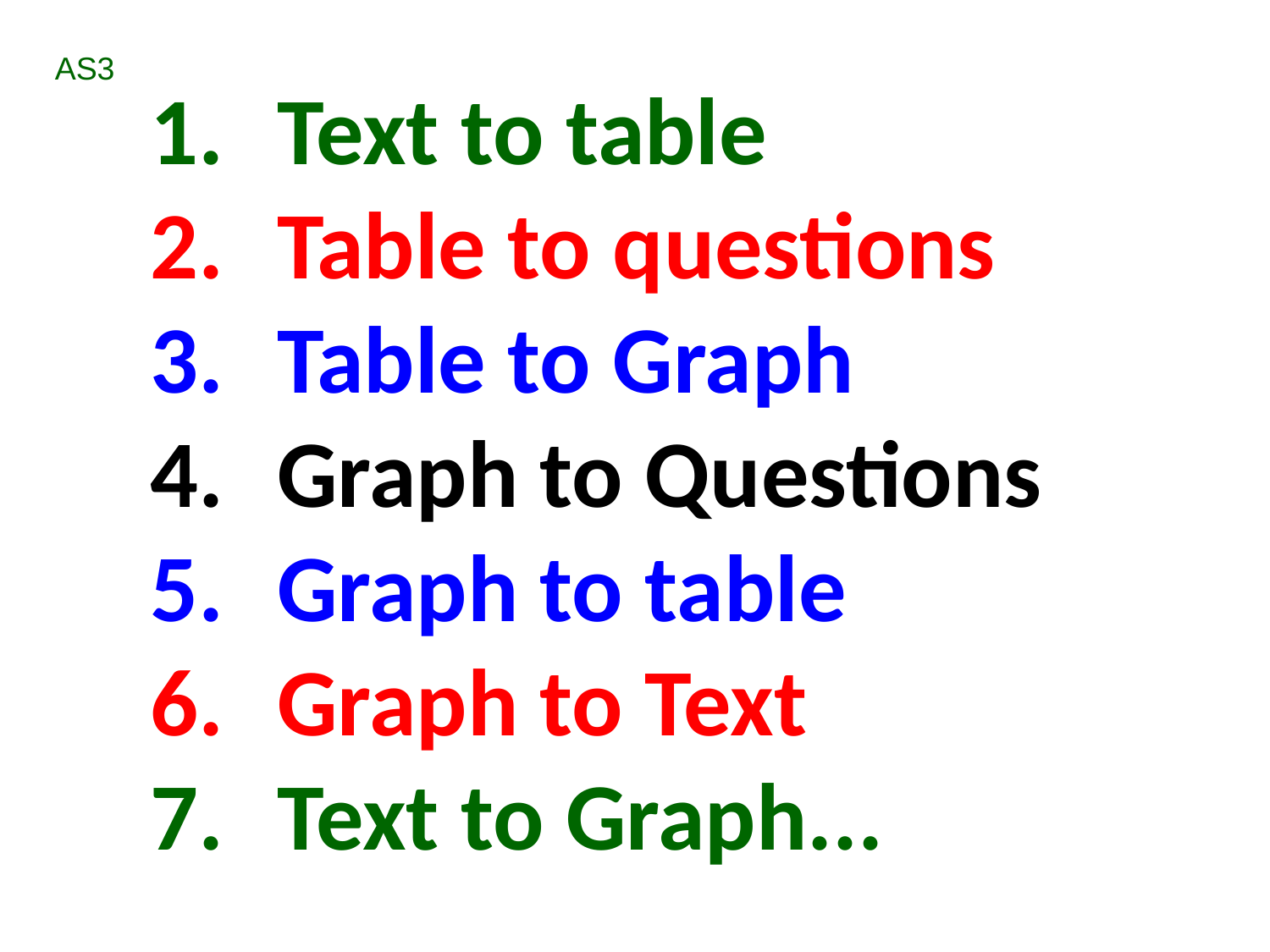

AS3
Text to table
Table to questions
Table to Graph
Graph to Questions
Graph to table
Graph to Text
Text to Graph...